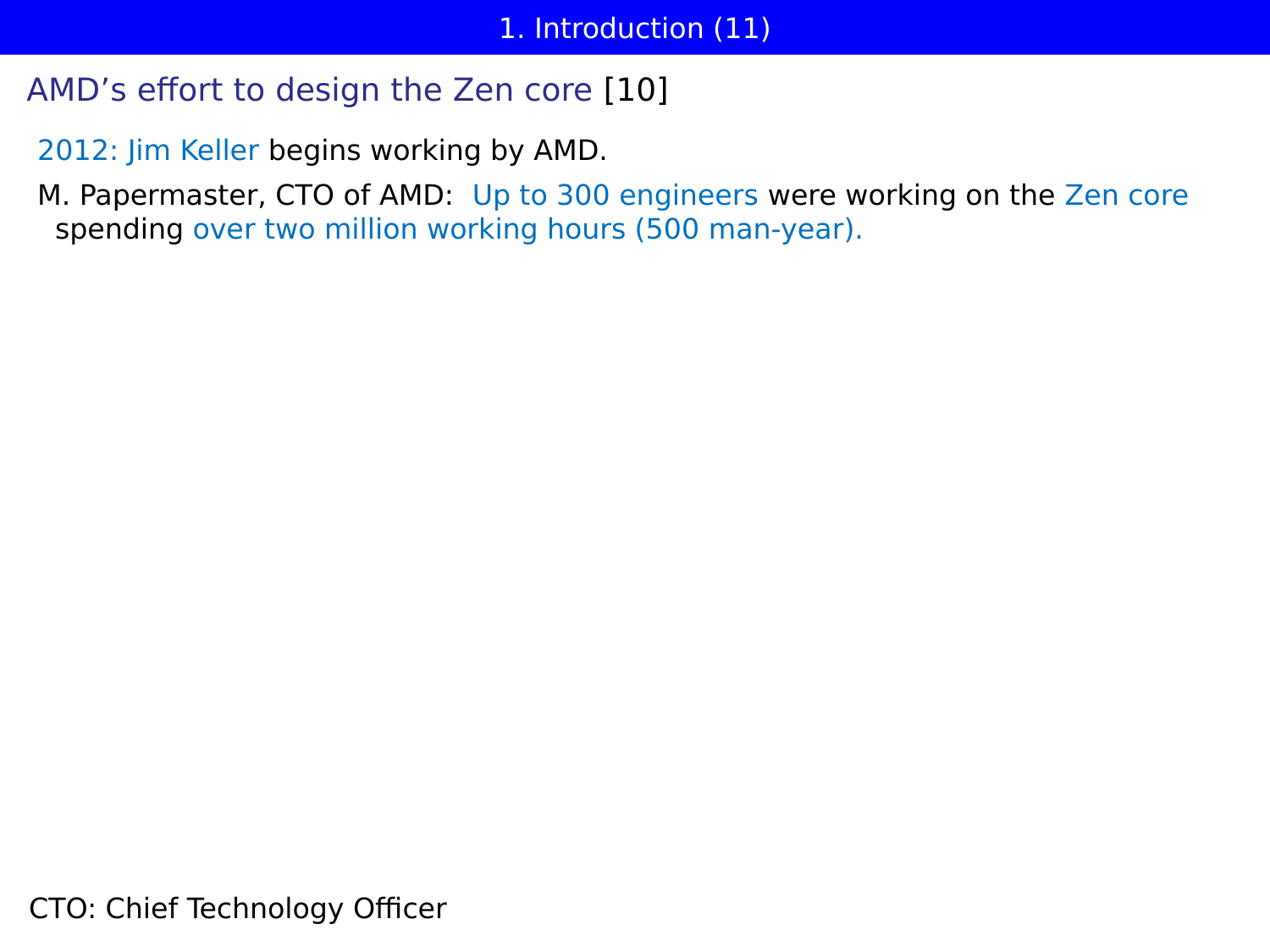

# 1. Introduction (11)
AMD’s effort to design the Zen core [10]
2012: Jim Keller begins working by AMD.
M. Papermaster, CTO of AMD:  Up to 300 engineers were working on the Zen core
  spending over two million working hours (500 man-year).
CTO: Chief Technology Officer